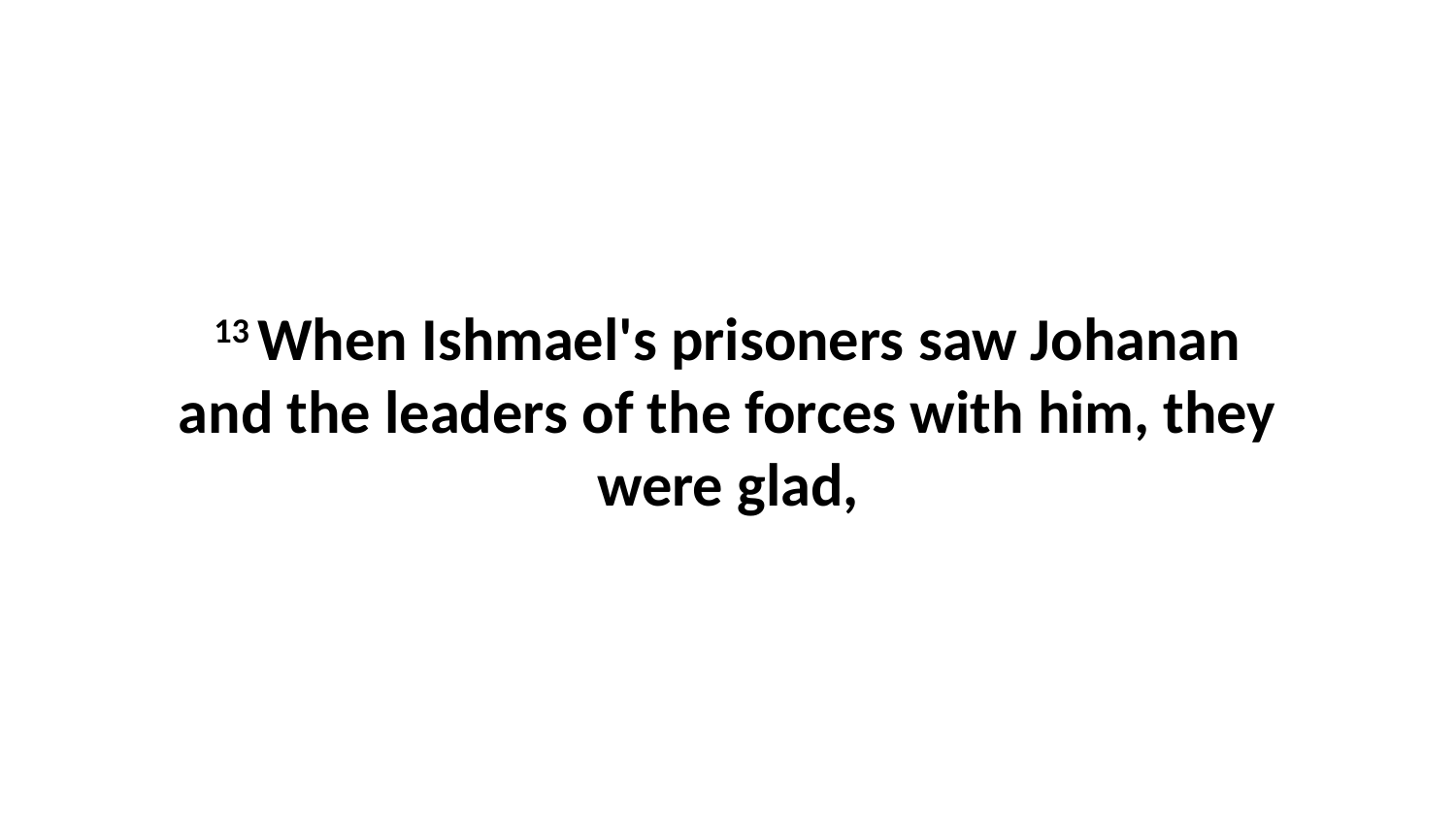

13 When Ishmael's prisoners saw Johanan and the leaders of the forces with him, they were glad,